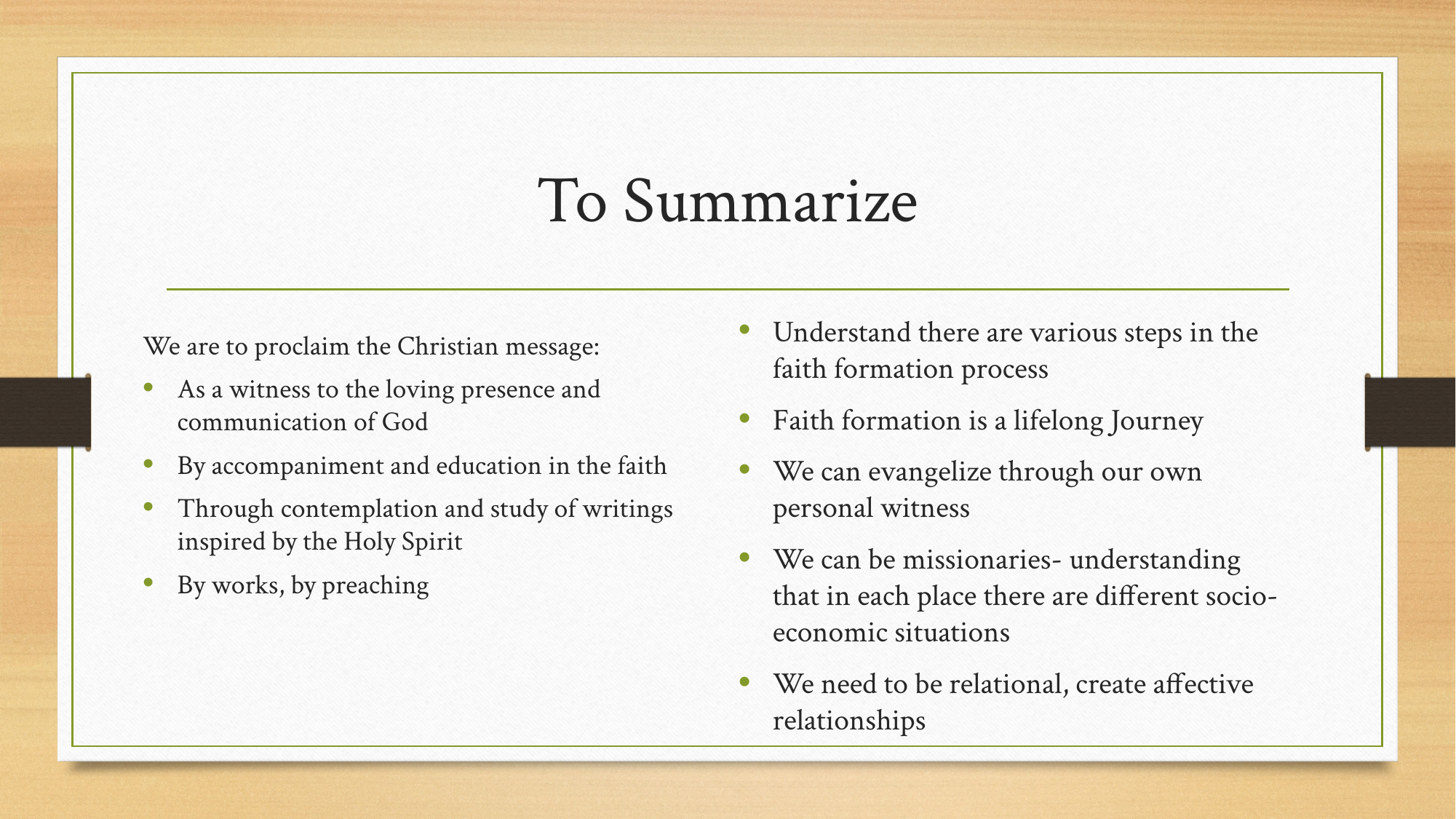

# To Summarize
Understand there are various steps in the faith formation process
Faith formation is a lifelong Journey
We can evangelize through our own personal witness
We can be missionaries- understanding that in each place there are different socio-economic situations
We need to be relational, create affective relationships
We are to proclaim the Christian message:
As a witness to the loving presence and communication of God
By accompaniment and education in the faith
Through contemplation and study of writings inspired by the Holy Spirit
By works, by preaching